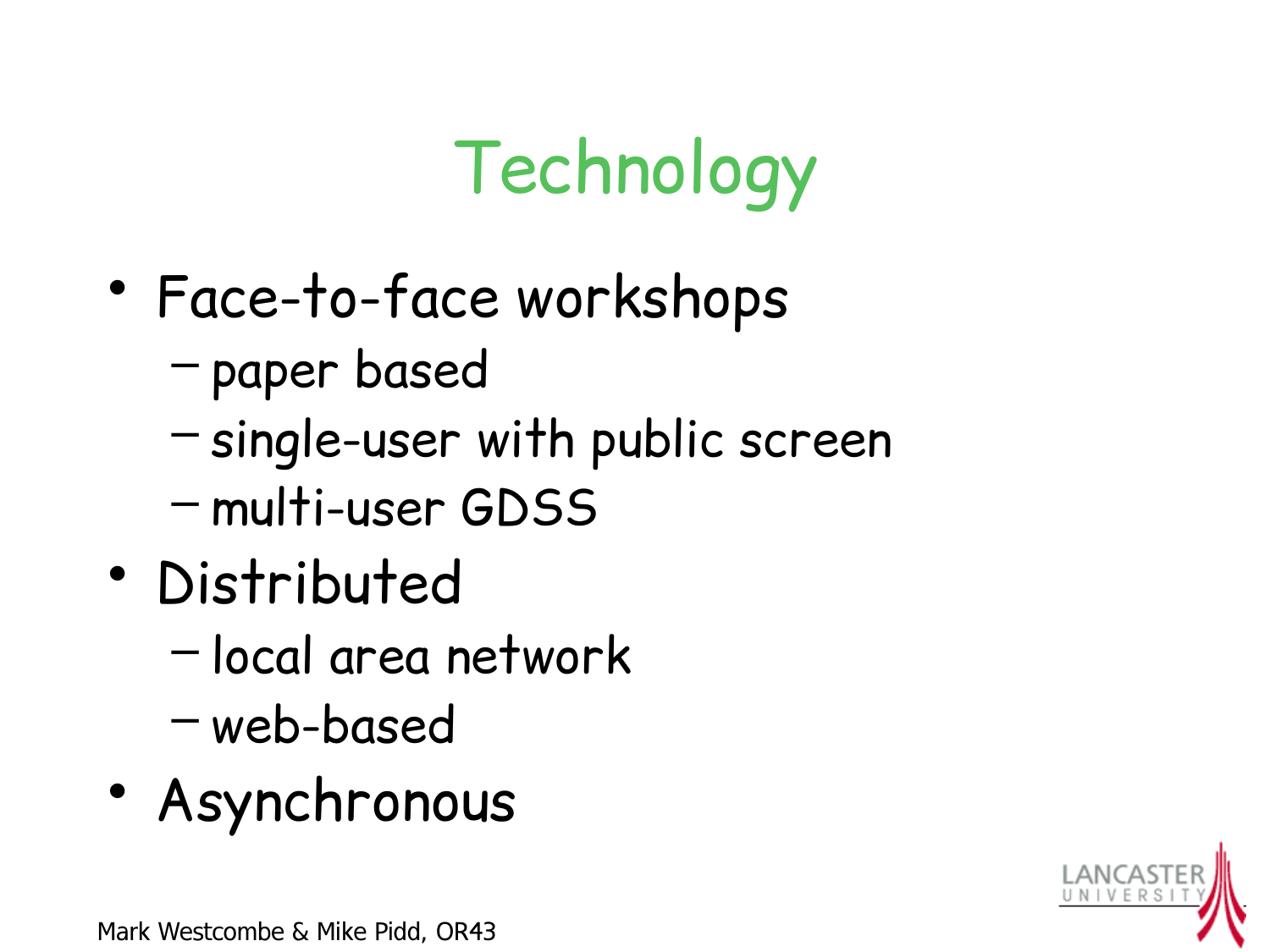

# Technology
Face-to-face workshops
paper based
single-user with public screen
multi-user GDSS
Distributed
local area network
web-based
Asynchronous
Mark Westcombe & Mike Pidd, OR43